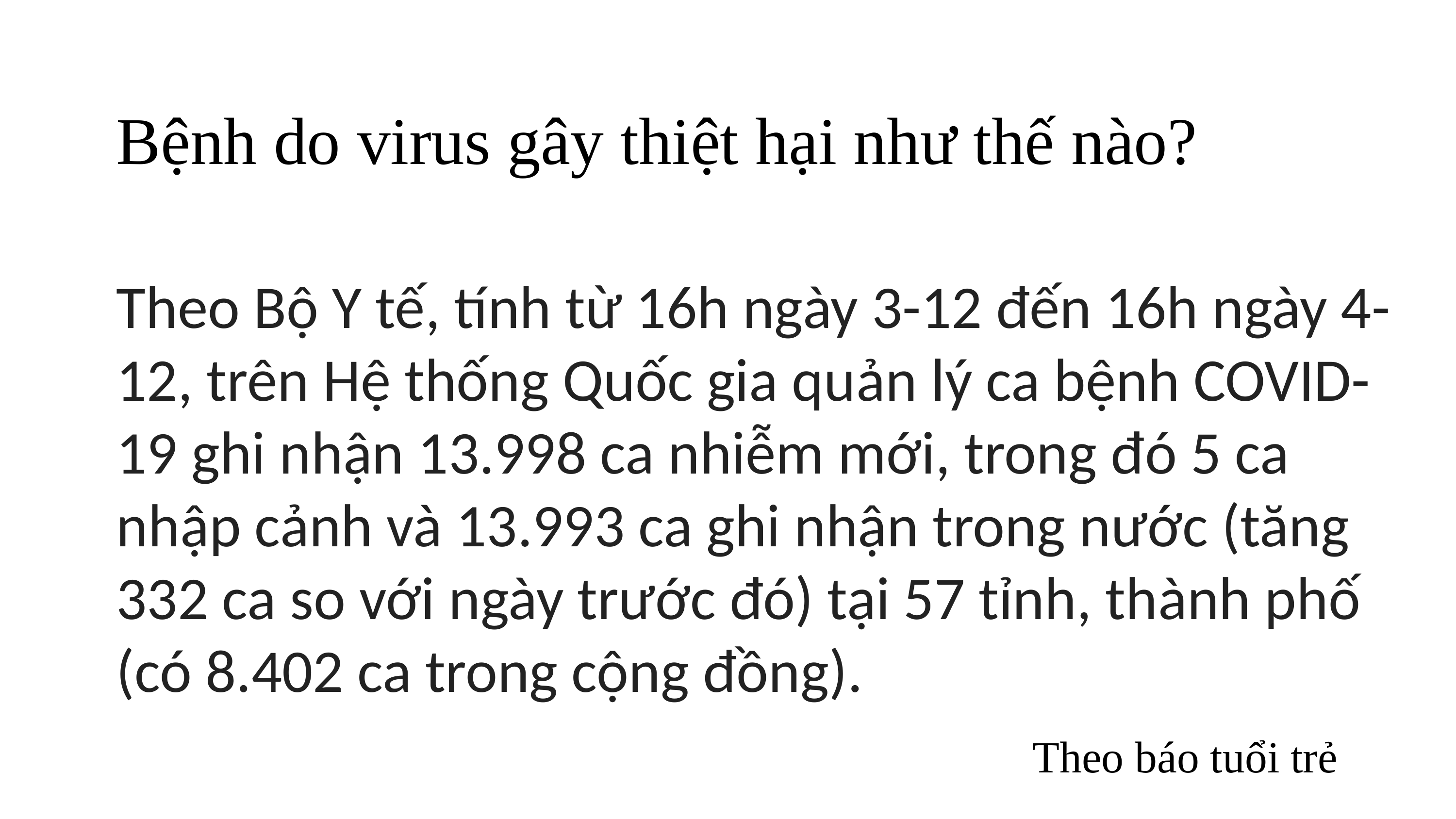

Bệnh do virus gây thiệt hại như thế nào?
Theo Bộ Y tế, tính từ 16h ngày 3-12 đến 16h ngày 4-12, trên Hệ thống Quốc gia quản lý ca bệnh COVID-19 ghi nhận 13.998 ca nhiễm mới, trong đó 5 ca nhập cảnh và 13.993 ca ghi nhận trong nước (tăng 332 ca so với ngày trước đó) tại 57 tỉnh, thành phố (có 8.402 ca trong cộng đồng).
Theo báo tuổi trẻ